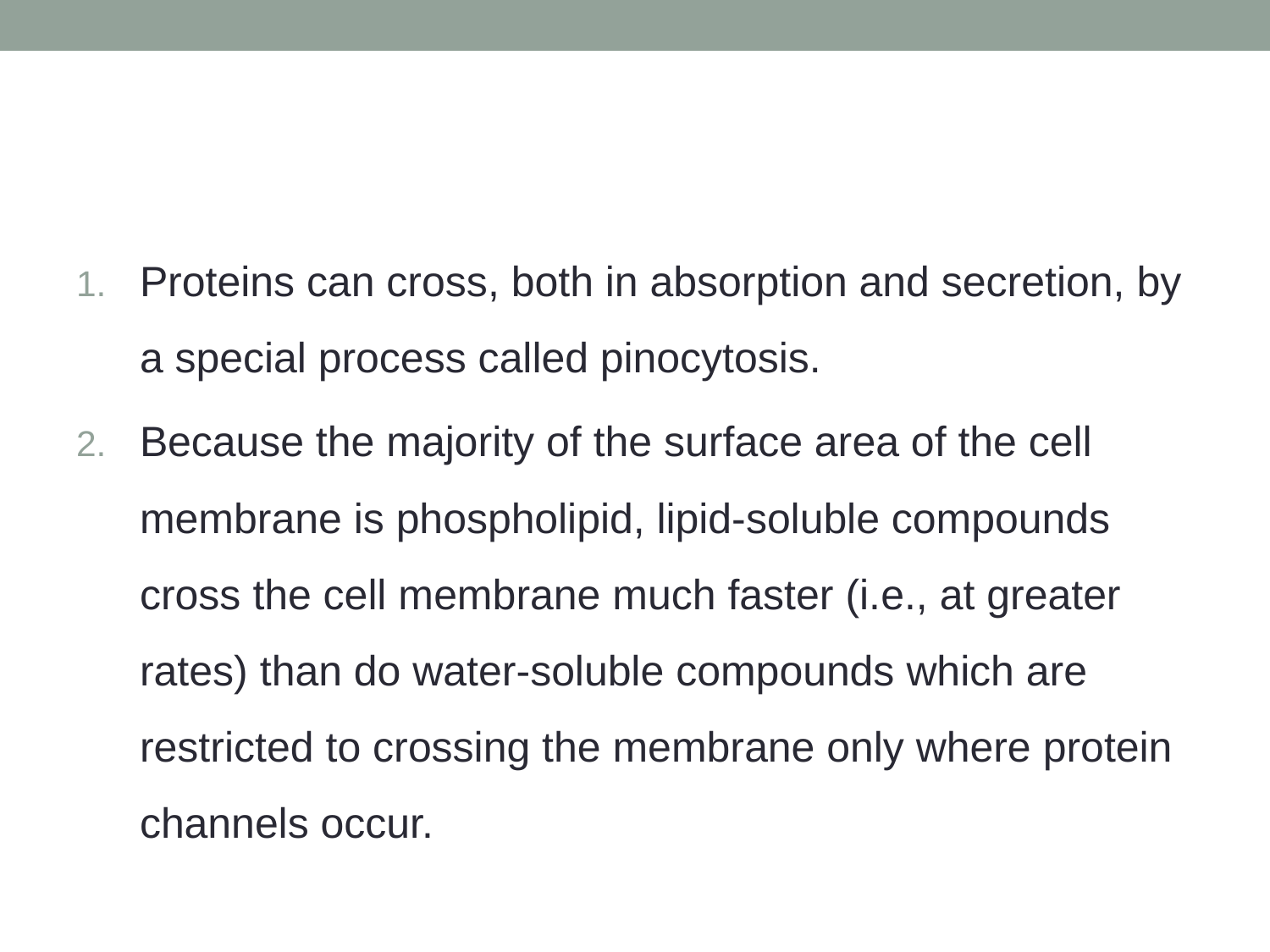

#
Proteins can cross, both in absorption and secretion, by a special process called pinocytosis.
Because the majority of the surface area of the cell membrane is phospholipid, lipid-soluble compounds cross the cell membrane much faster (i.e., at greater rates) than do water-soluble compounds which are restricted to crossing the membrane only where protein channels occur.